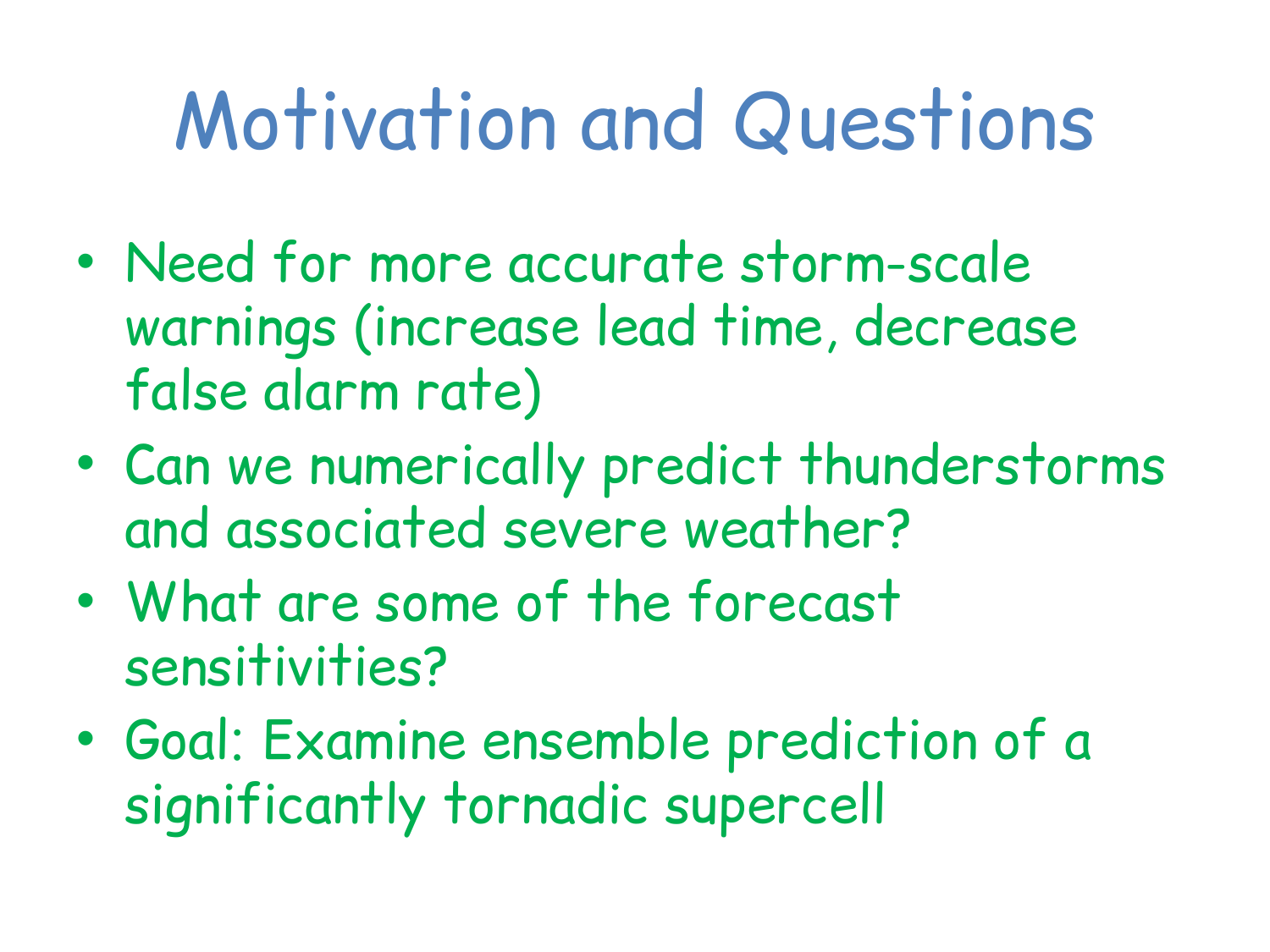

# Motivation and Questions
Need for more accurate storm-scale warnings (increase lead time, decrease false alarm rate)
Can we numerically predict thunderstorms and associated severe weather?
What are some of the forecast sensitivities?
Goal: Examine ensemble prediction of a significantly tornadic supercell